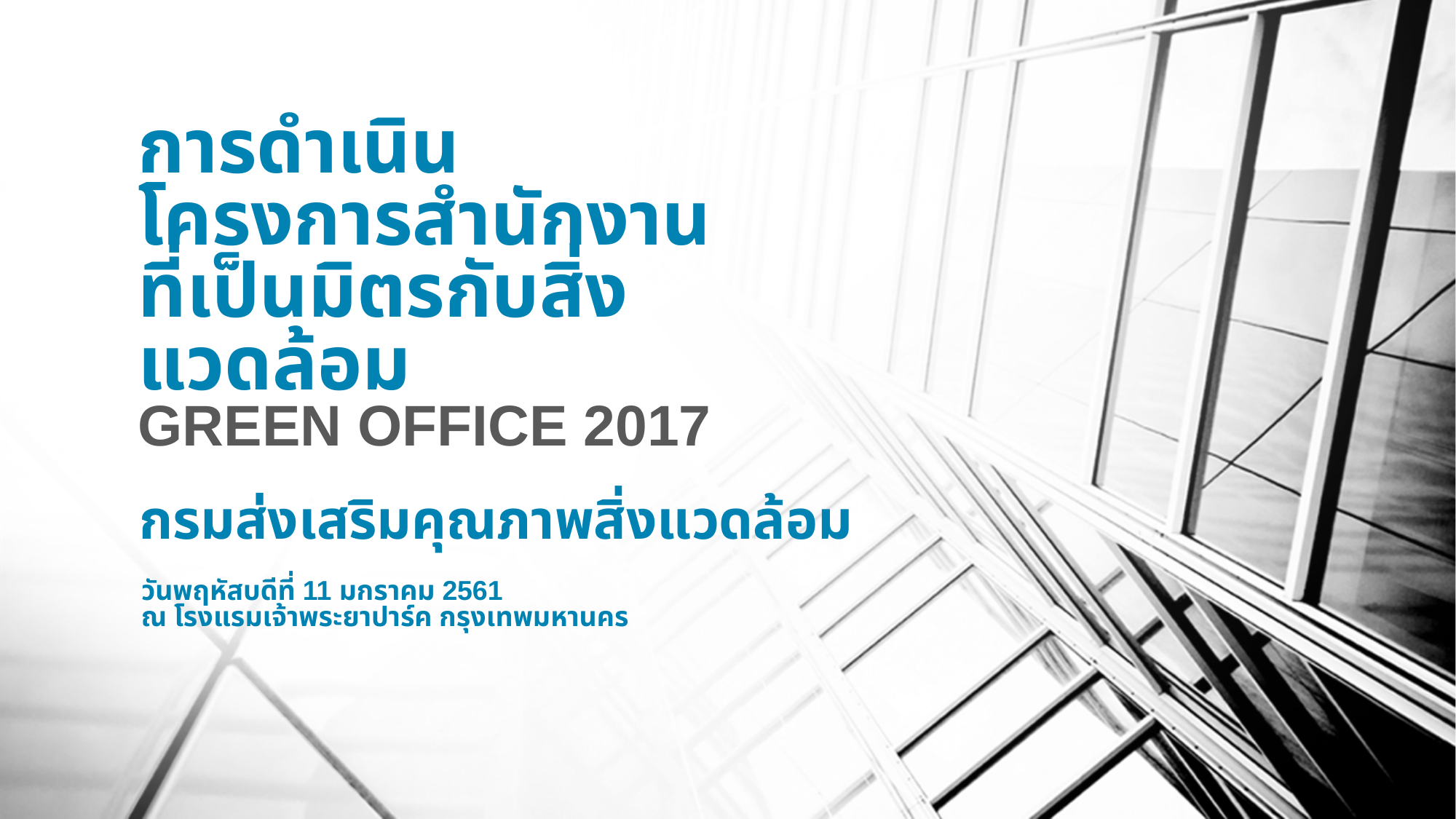

# การดำเนิน โครงการสำนักงาน ที่เป็นมิตรกับสิ่งแวดล้อม
GREEN OFFICE 2017
กรมส่งเสริมคุณภาพสิ่งแวดล้อม
วันพฤหัสบดีที่ 11 มกราคม 2561
ณ โรงแรมเจ้าพระยาปาร์ค กรุงเทพมหานคร